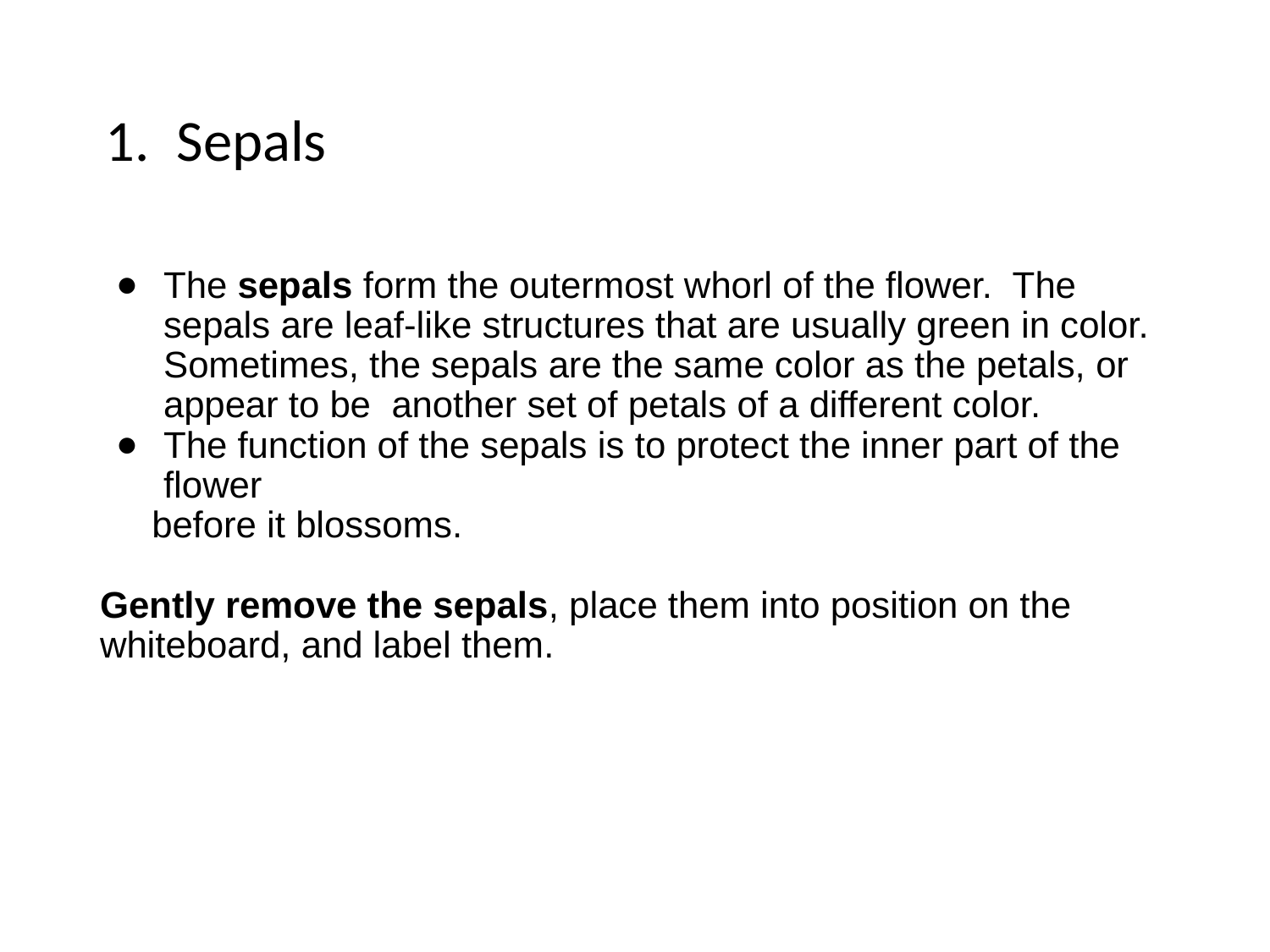

# Sepals
The sepals form the outermost whorl of the flower.  The sepals are leaf-like structures that are usually green in color.  Sometimes, the sepals are the same color as the petals, or appear to be  another set of petals of a different color.
The function of the sepals is to protect the inner part of the flower
     before it blossoms.

Gently remove the sepals, place them into position on the whiteboard, and label them.